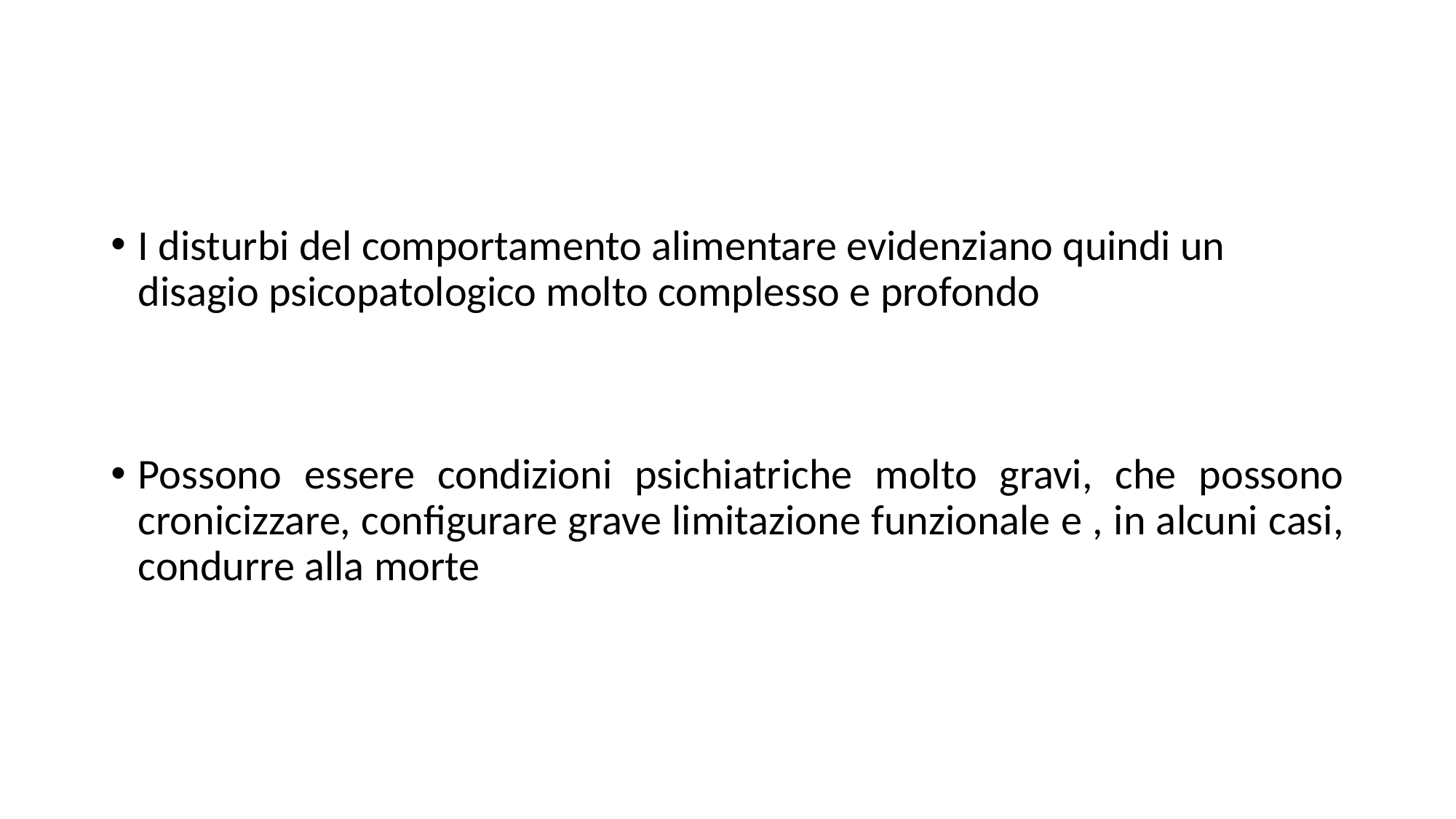

#
I disturbi del comportamento alimentare evidenziano quindi un disagio psicopatologico molto complesso e profondo

Possono essere condizioni psichiatriche molto gravi, che possono cronicizzare, configurare grave limitazione funzionale e , in alcuni casi, condurre alla morte